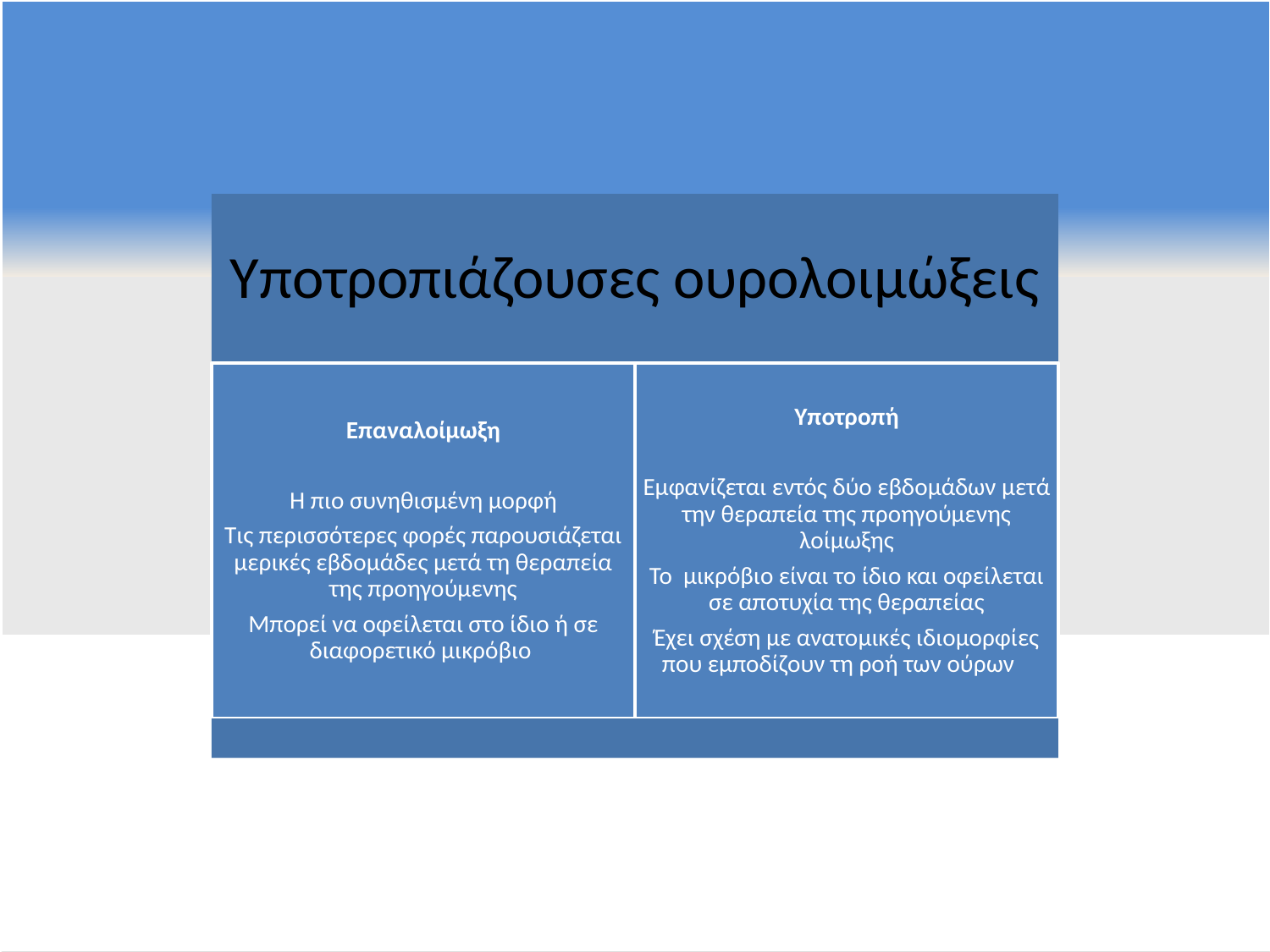

Υποτροπιάζουσες ουρολοιμώξεις
Επαναλοίμωξη

Η πιο συνηθισμένη μορφή
Τις περισσότερες φορές παρουσιάζεται μερικές εβδομάδες μετά τη θεραπεία της προηγούμενης
Μπορεί να οφείλεται στο ίδιο ή σε διαφορετικό μικρόβιο
Υποτροπή

Εμφανίζεται εντός δύο εβδομάδων μετά την θεραπεία της προηγούμενης λοίμωξης
Το  μικρόβιο είναι το ίδιο και οφείλεται σε αποτυχία της θεραπείας
Έχει σχέση με ανατομικές ιδιομορφίες που εμποδίζουν τη ροή των ούρων